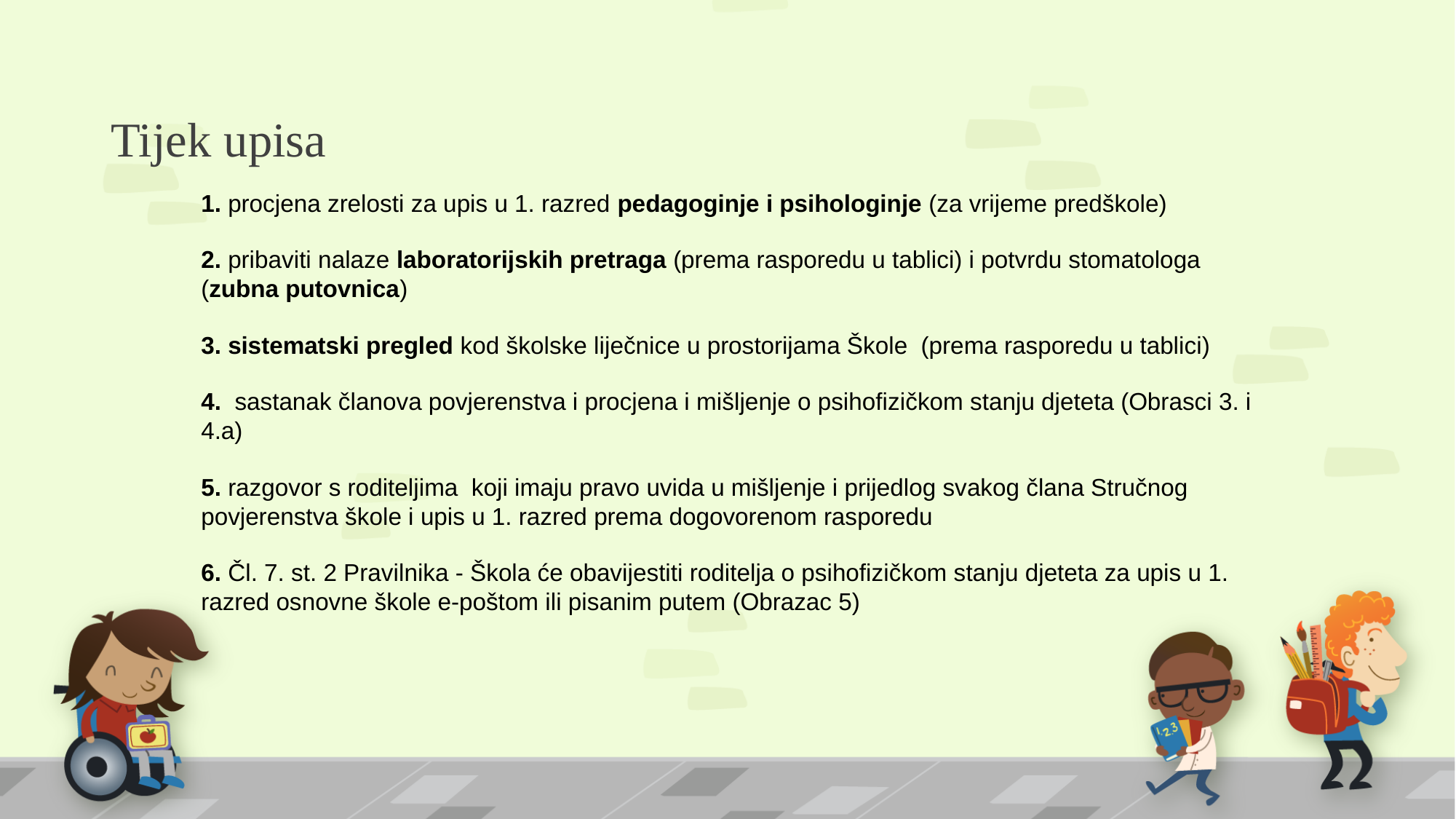

# Tijek upisa
1. procjena zrelosti za upis u 1. razred pedagoginje i psihologinje (za vrijeme predškole)
2. pribaviti nalaze laboratorijskih pretraga (prema rasporedu u tablici) i potvrdu stomatologa (zubna putovnica)
3. sistematski pregled kod školske liječnice u prostorijama Škole  (prema rasporedu u tablici)
4.  sastanak članova povjerenstva i procjena i mišljenje o psihofizičkom stanju djeteta (Obrasci 3. i 4.a)
5. razgovor s roditeljima  koji imaju pravo uvida u mišljenje i prijedlog svakog člana Stručnog povjerenstva škole i upis u 1. razred prema dogovorenom rasporedu
6. Čl. 7. st. 2 Pravilnika - Škola će obavijestiti roditelja o psihofizičkom stanju djeteta za upis u 1. razred osnovne škole e-poštom ili pisanim putem (Obrazac 5)